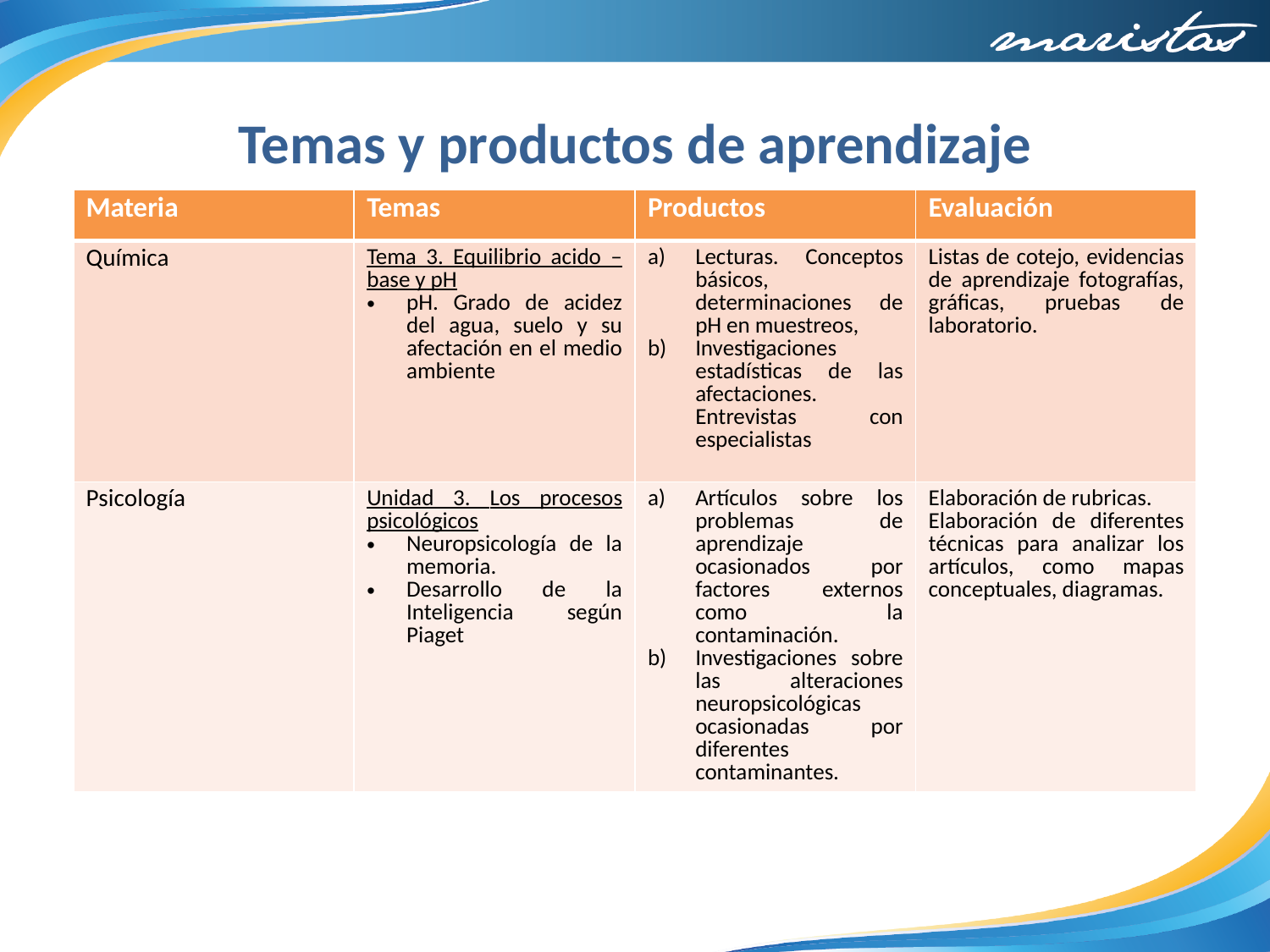

Temas y productos de aprendizaje
| Materia | Temas | Productos | Evaluación |
| --- | --- | --- | --- |
| Química | Tema 3. Equilibrio acido –base y pH pH. Grado de acidez del agua, suelo y su afectación en el medio ambiente | Lecturas. Conceptos básicos, determinaciones de pH en muestreos, Investigaciones estadísticas de las afectaciones. Entrevistas con especialistas | Listas de cotejo, evidencias de aprendizaje fotografías, gráficas, pruebas de laboratorio. |
| Psicología | Unidad 3. Los procesos psicológicos Neuropsicología de la memoria. Desarrollo de la Inteligencia según Piaget | Artículos sobre los problemas de aprendizaje ocasionados por factores externos como la contaminación. Investigaciones sobre las alteraciones neuropsicológicas ocasionadas por diferentes contaminantes. | Elaboración de rubricas. Elaboración de diferentes técnicas para analizar los artículos, como mapas conceptuales, diagramas. |